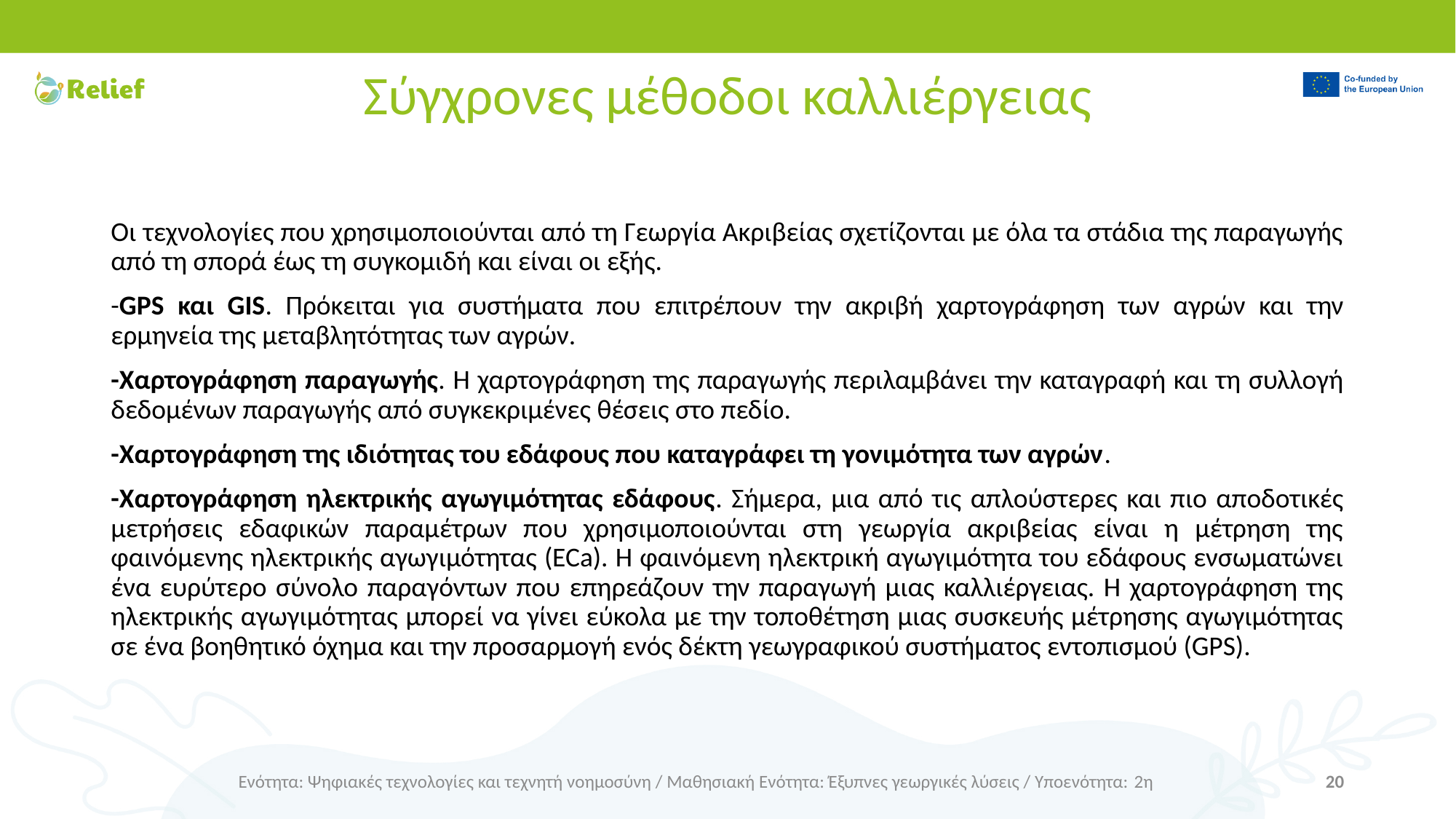

# Σύγχρονες μέθοδοι καλλιέργειας
Οι τεχνολογίες που χρησιμοποιούνται από τη Γεωργία Ακριβείας σχετίζονται με όλα τα στάδια της παραγωγής από τη σπορά έως τη συγκομιδή και είναι οι εξής.
-GPS και GIS. Πρόκειται για συστήματα που επιτρέπουν την ακριβή χαρτογράφηση των αγρών και την ερμηνεία της μεταβλητότητας των αγρών.
-Χαρτογράφηση παραγωγής. Η χαρτογράφηση της παραγωγής περιλαμβάνει την καταγραφή και τη συλλογή δεδομένων παραγωγής από συγκεκριμένες θέσεις στο πεδίο.
-Χαρτογράφηση της ιδιότητας του εδάφους που καταγράφει τη γονιμότητα των αγρών.
-Χαρτογράφηση ηλεκτρικής αγωγιμότητας εδάφους. Σήμερα, μια από τις απλούστερες και πιο αποδοτικές μετρήσεις εδαφικών παραμέτρων που χρησιμοποιούνται στη γεωργία ακριβείας είναι η μέτρηση της φαινόμενης ηλεκτρικής αγωγιμότητας (ECa). Η φαινόμενη ηλεκτρική αγωγιμότητα του εδάφους ενσωματώνει ένα ευρύτερο σύνολο παραγόντων που επηρεάζουν την παραγωγή μιας καλλιέργειας. Η χαρτογράφηση της ηλεκτρικής αγωγιμότητας μπορεί να γίνει εύκολα με την τοποθέτηση μιας συσκευής μέτρησης αγωγιμότητας σε ένα βοηθητικό όχημα και την προσαρμογή ενός δέκτη γεωγραφικού συστήματος εντοπισμού (GPS).
Ενότητα: Ψηφιακές τεχνολογίες και τεχνητή νοημοσύνη / Μαθησιακή Ενότητα: Έξυπνες γεωργικές λύσεις / Υποενότητα: 2η
20